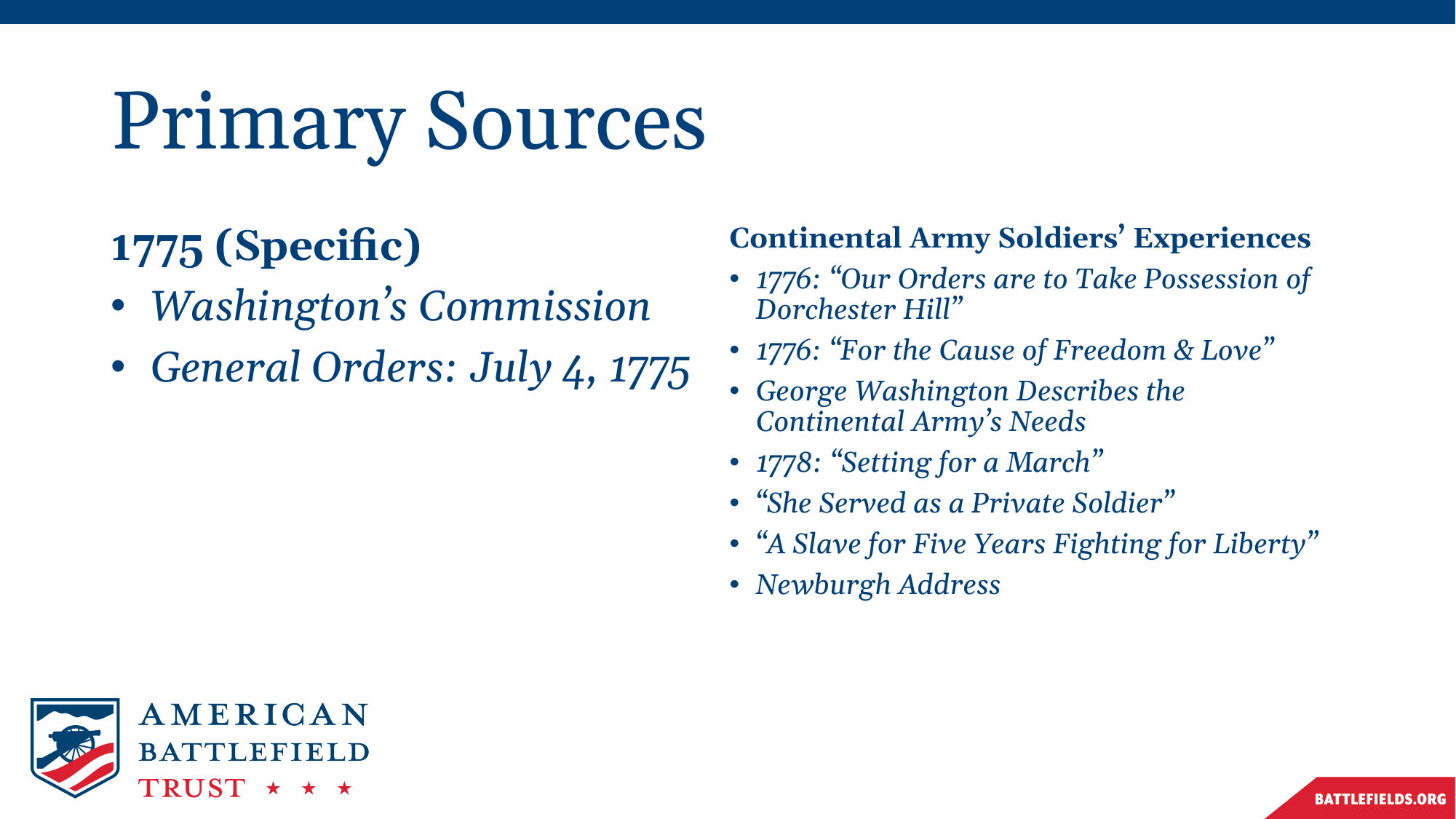

# Primary Sources
1775 (Specific)
Washington’s Commission
General Orders: July 4, 1775

Continental Army Soldiers’ Experiences
1776: “Our Orders are to Take Possession of Dorchester Hill”
1776: “For the Cause of Freedom & Love”
George Washington Describes the Continental Army’s Needs
1778: “Setting for a March”
“She Served as a Private Soldier”
“A Slave for Five Years Fighting for Liberty”
Newburgh Address